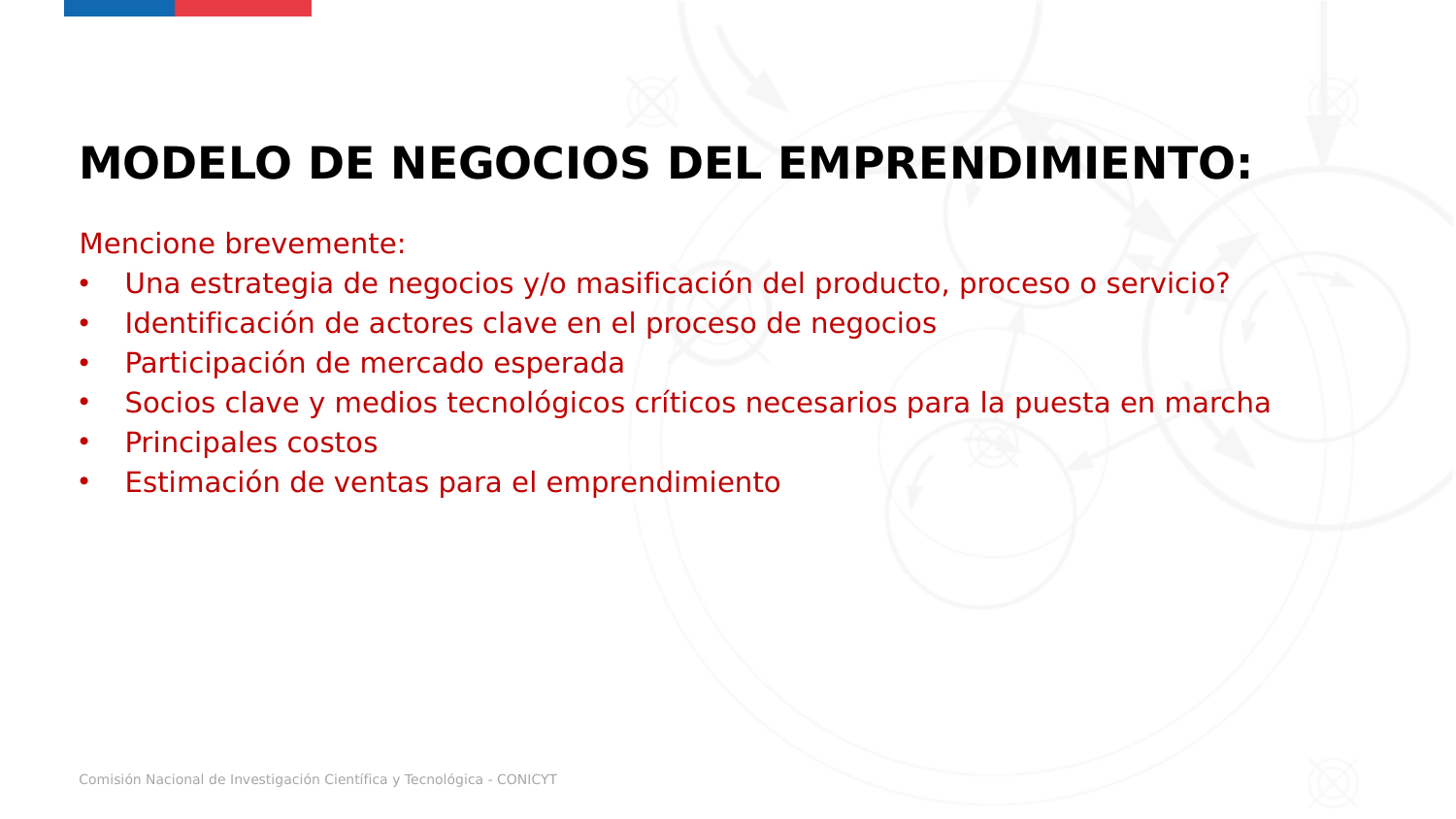

MODELO DE NEGOCIOS DEL EMPRENDIMIENTO:

Mencione brevemente:
Una estrategia de negocios y/o masificación del producto, proceso o servicio?
Identificación de actores clave en el proceso de negocios
Participación de mercado esperada
Socios clave y medios tecnológicos críticos necesarios para la puesta en marcha
Principales costos
Estimación de ventas para el emprendimiento